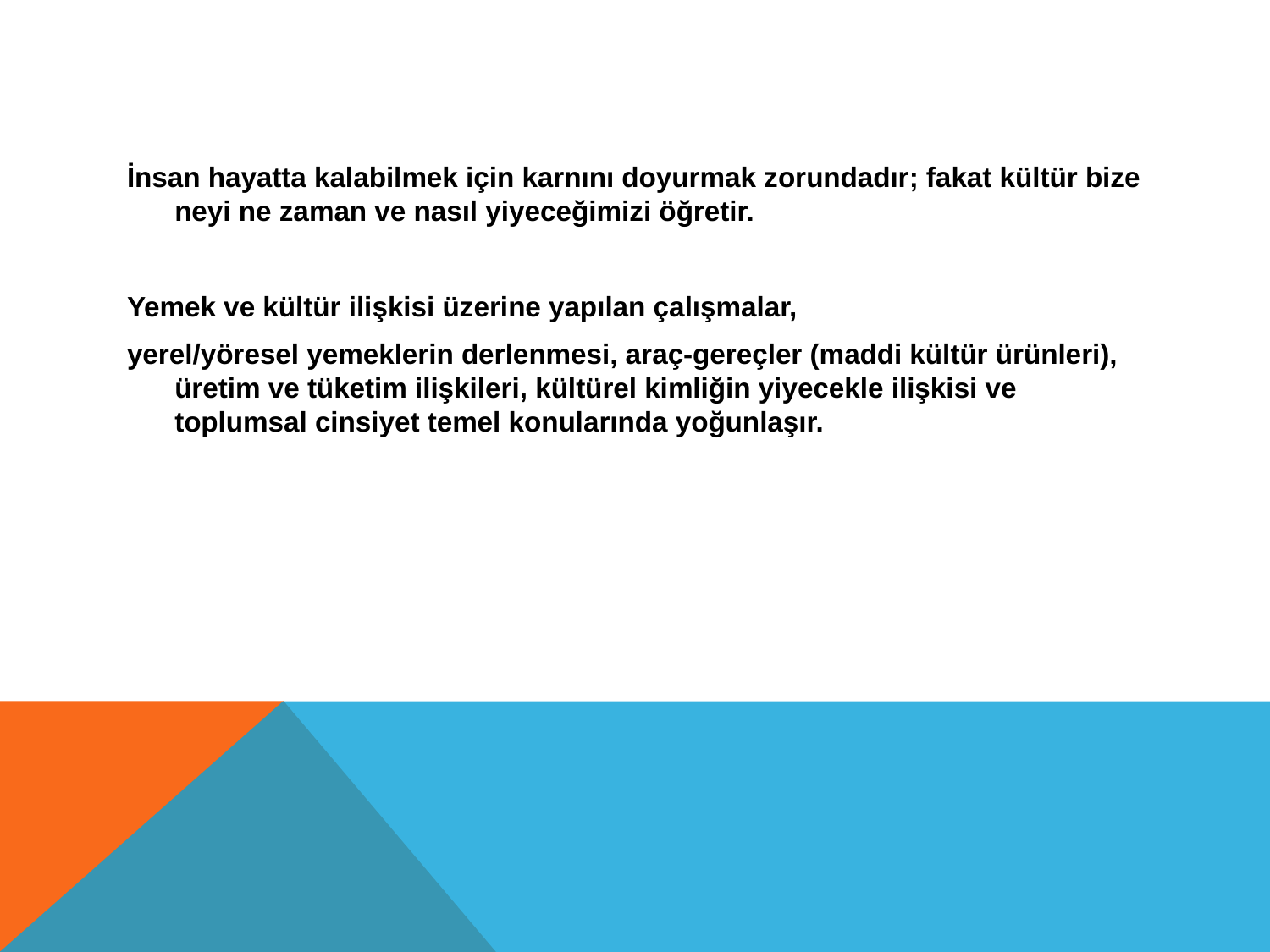

#
İnsan hayatta kalabilmek için karnını doyurmak zorundadır; fakat kültür bize neyi ne zaman ve nasıl yiyeceğimizi öğretir.

Yemek ve kültür ilişkisi üzerine yapılan çalışmalar,
yerel/yöresel yemeklerin derlenmesi, araç-gereçler (maddi kültür ürünleri), üretim ve tüketim ilişkileri, kültürel kimliğin yiyecekle ilişkisi ve toplumsal cinsiyet temel konularında yoğunlaşır.